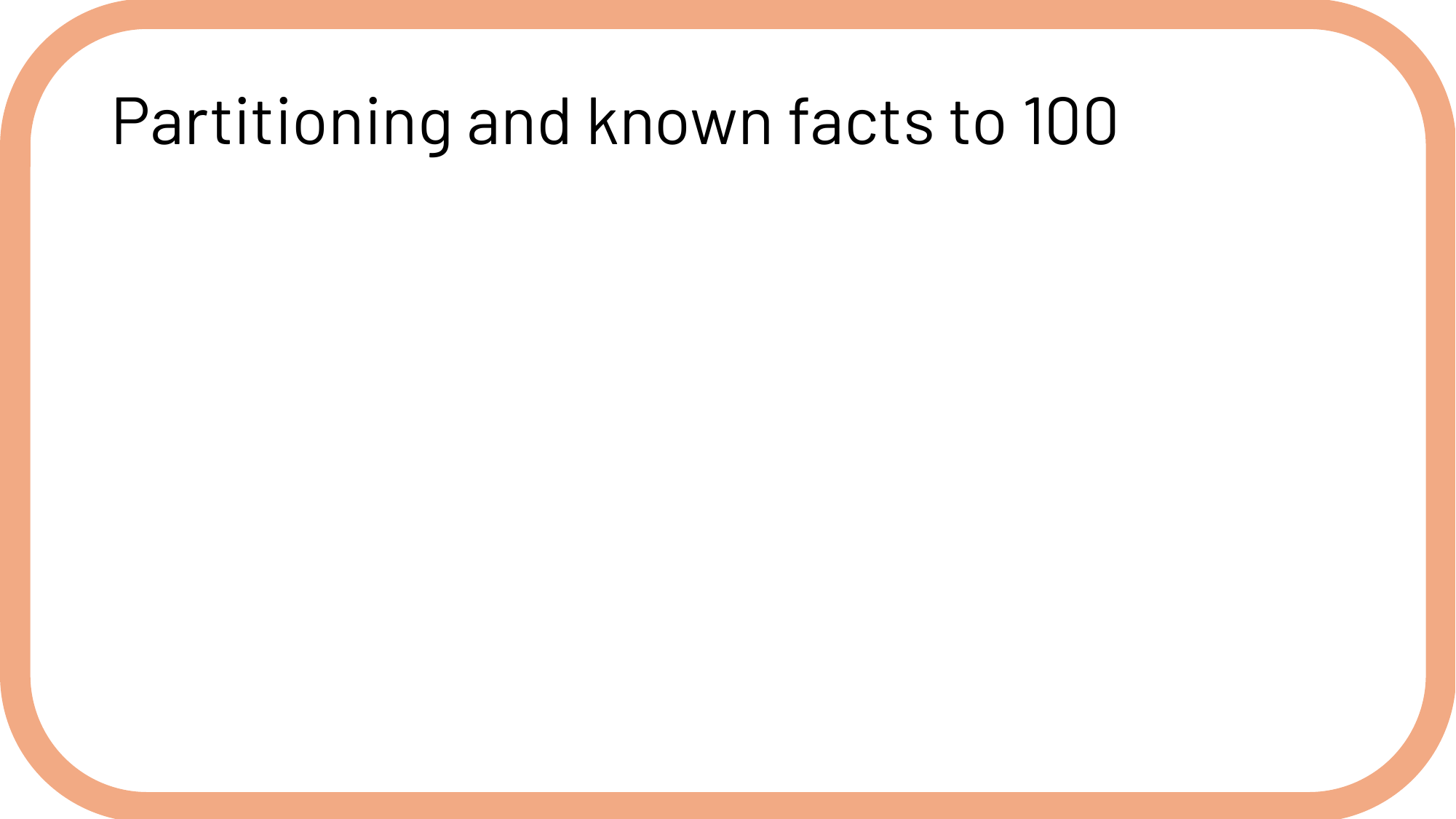

# Partitioning and known facts to 100